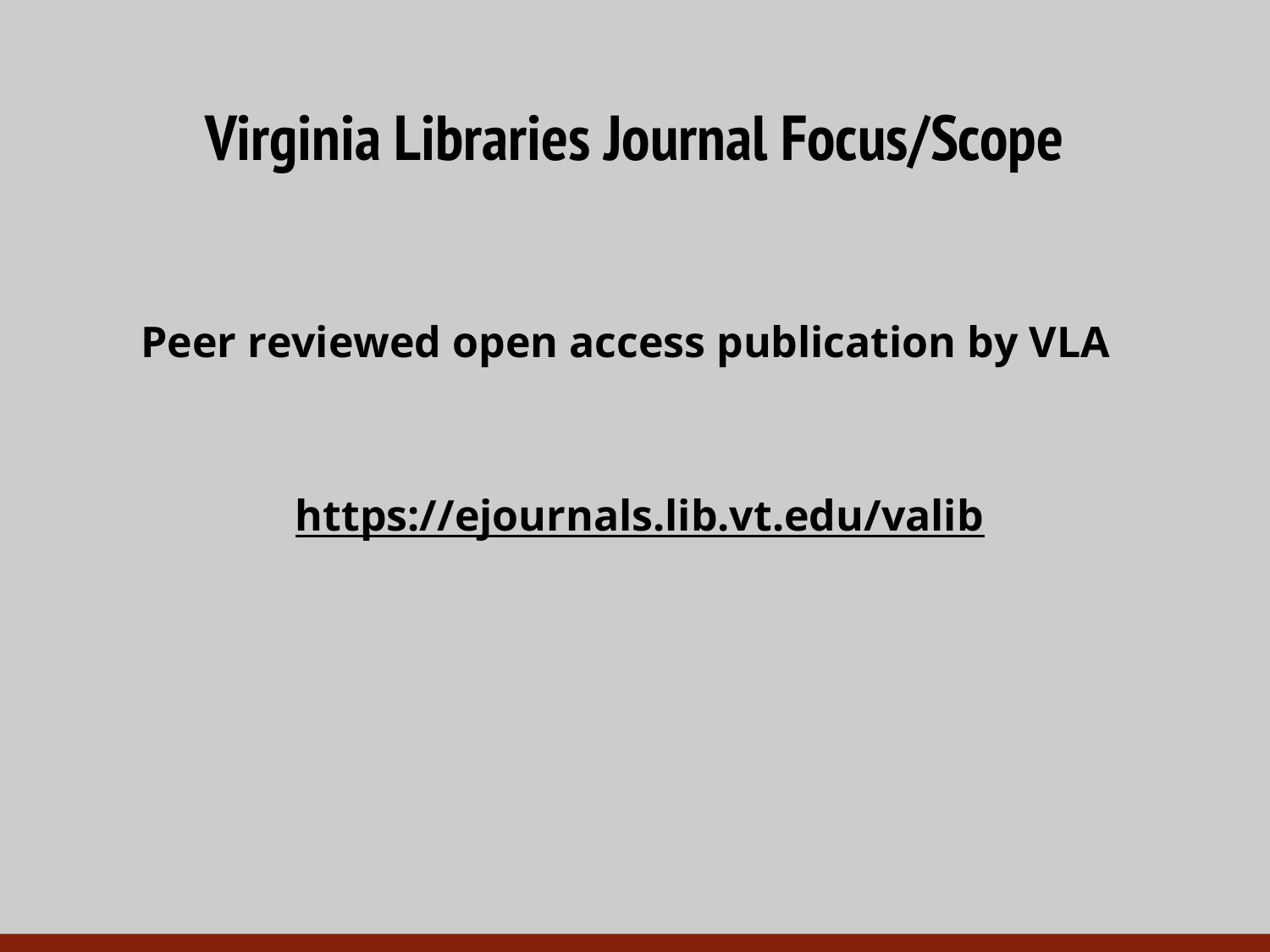

# Virginia Libraries Journal Focus/Scope

Peer reviewed open access publication by VLA

https://ejournals.lib.vt.edu/valib